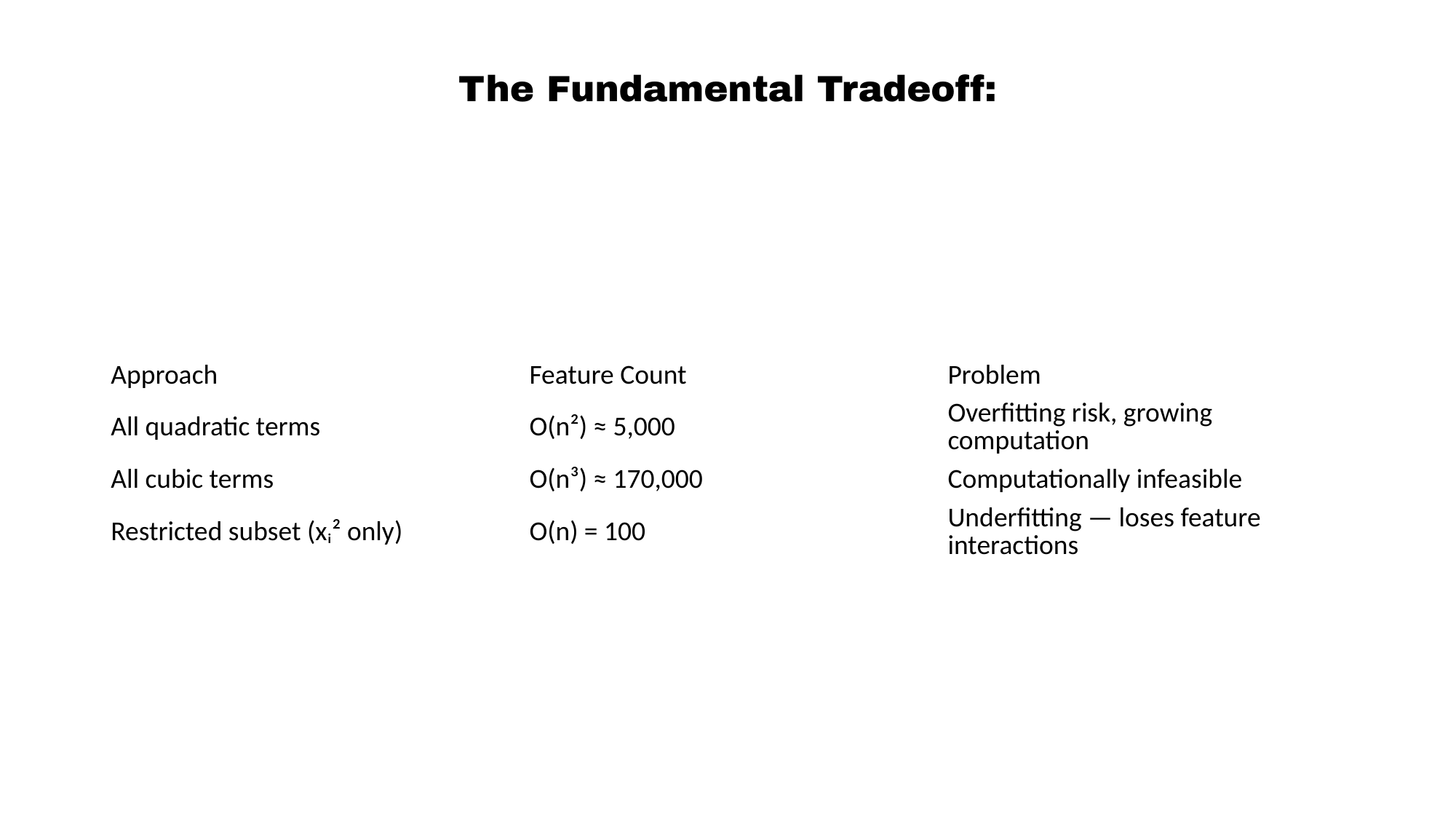

# The Fundamental Tradeoff:

| Approach | Feature Count | Problem |
| --- | --- | --- |
| All quadratic terms | O(n²) ≈ 5,000 | Overfitting risk, growing computation |
| All cubic terms | O(n³) ≈ 170,000 | Computationally infeasible |
| Restricted subset (xᵢ² only) | O(n) = 100 | Underfitting — loses feature interactions |